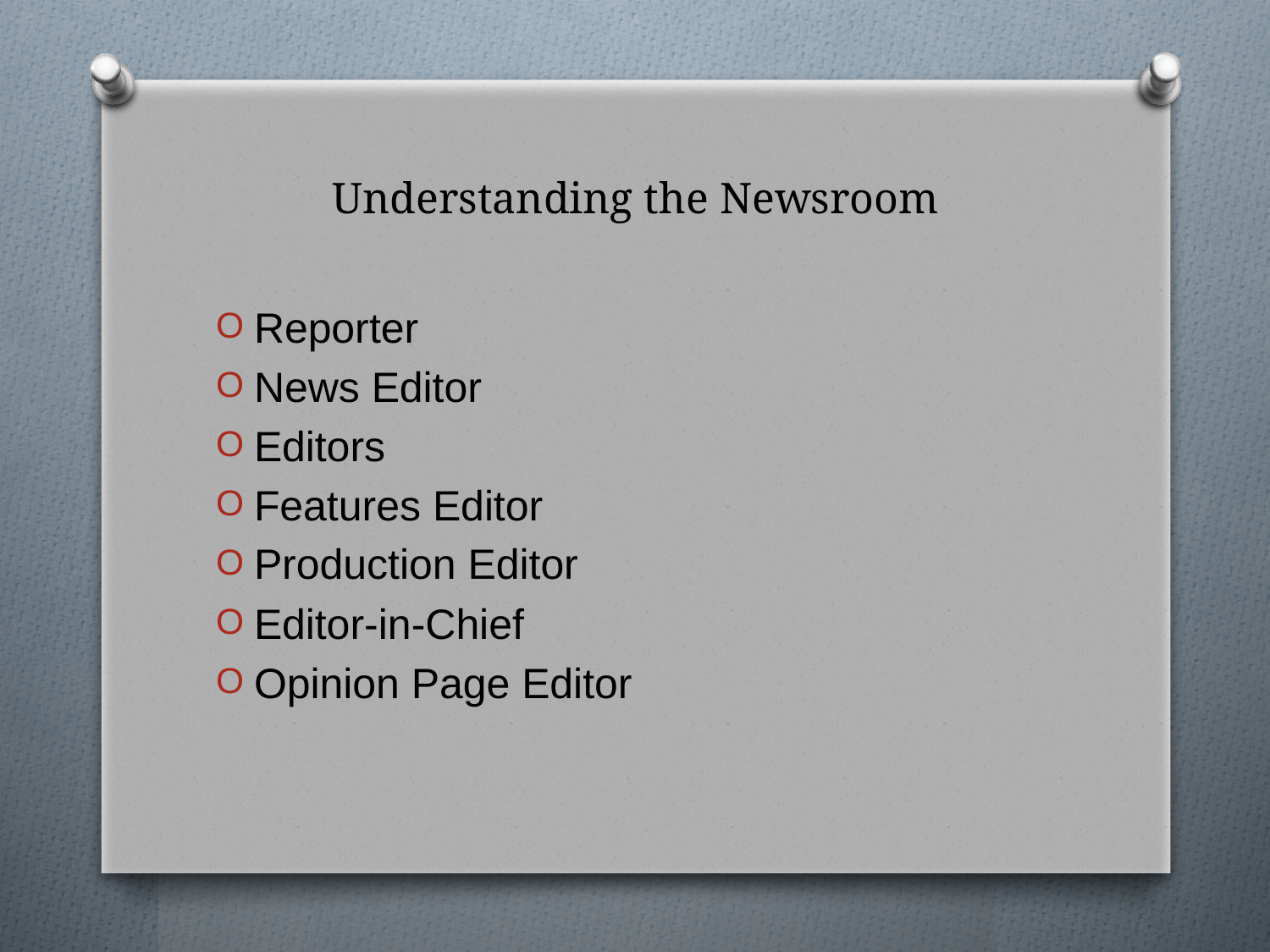

# Understanding the Newsroom
Reporter
News Editor
Editors
Features Editor
Production Editor
Editor-in-Chief
Opinion Page Editor